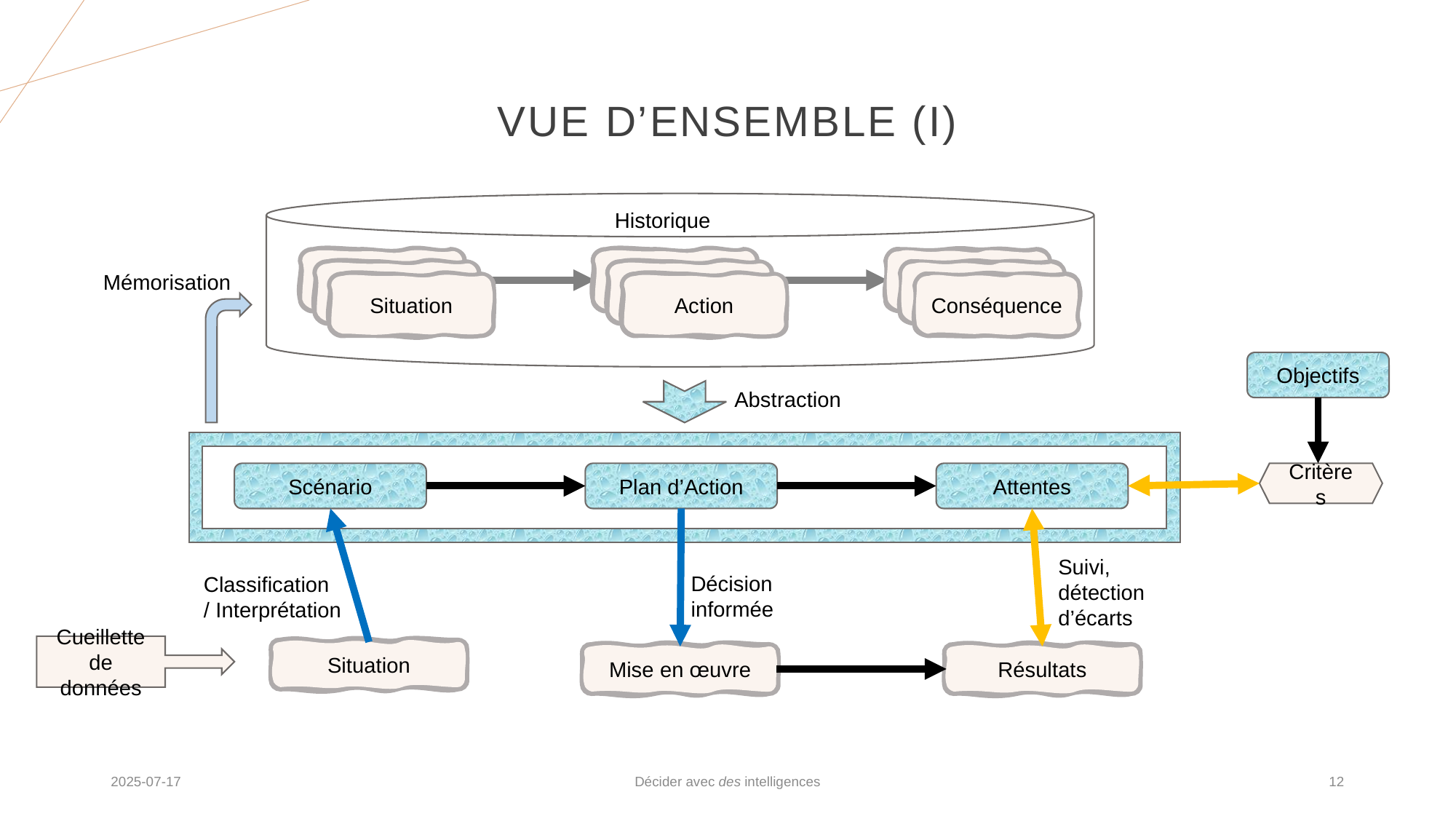

# Vue d’ensemble (I)

Historique
Situation
Action
Objectif
Situation
Action
Objectif
Situation
Action
Conséquence
Mémorisation

Objectifs

Abstraction

Scénario
Plan d’Action
Attentes
Critères
Suivi,
détection
d’écarts
Décision
informée
Classification
/ Interprétation
Cueillette de données
Situation
Mise en œuvre
Résultats
2025-07-17
Décider avec des intelligences
12